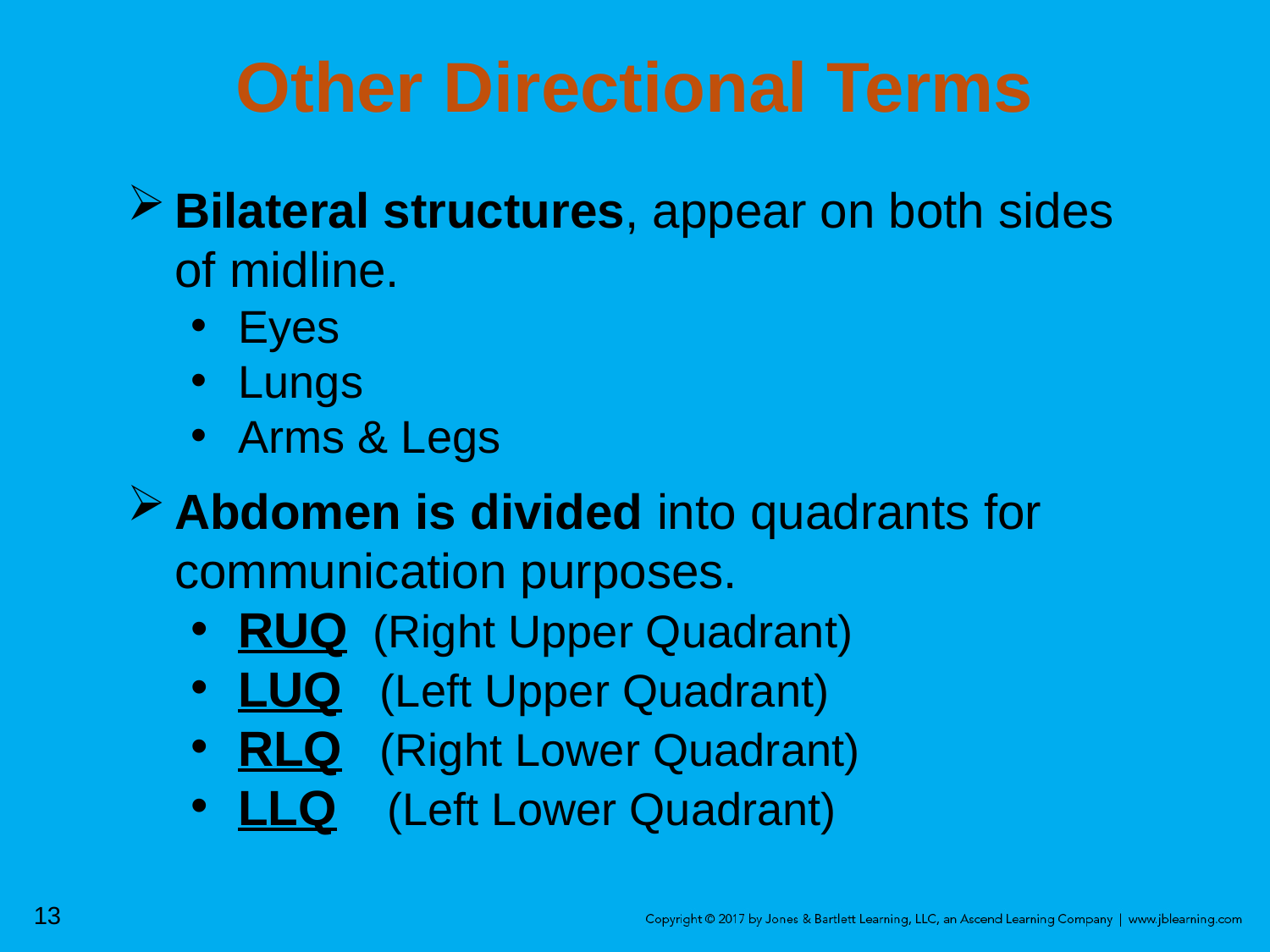

# Other Directional Terms
Bilateral structures, appear on both sides of midline.
Eyes
Lungs
Arms & Legs
Abdomen is divided into quadrants for communication purposes.
RUQ  (Right Upper Quadrant)
LUQ   (Left Upper Quadrant)
RLQ   (Right Lower Quadrant)
LLQ    (Left Lower Quadrant)
13